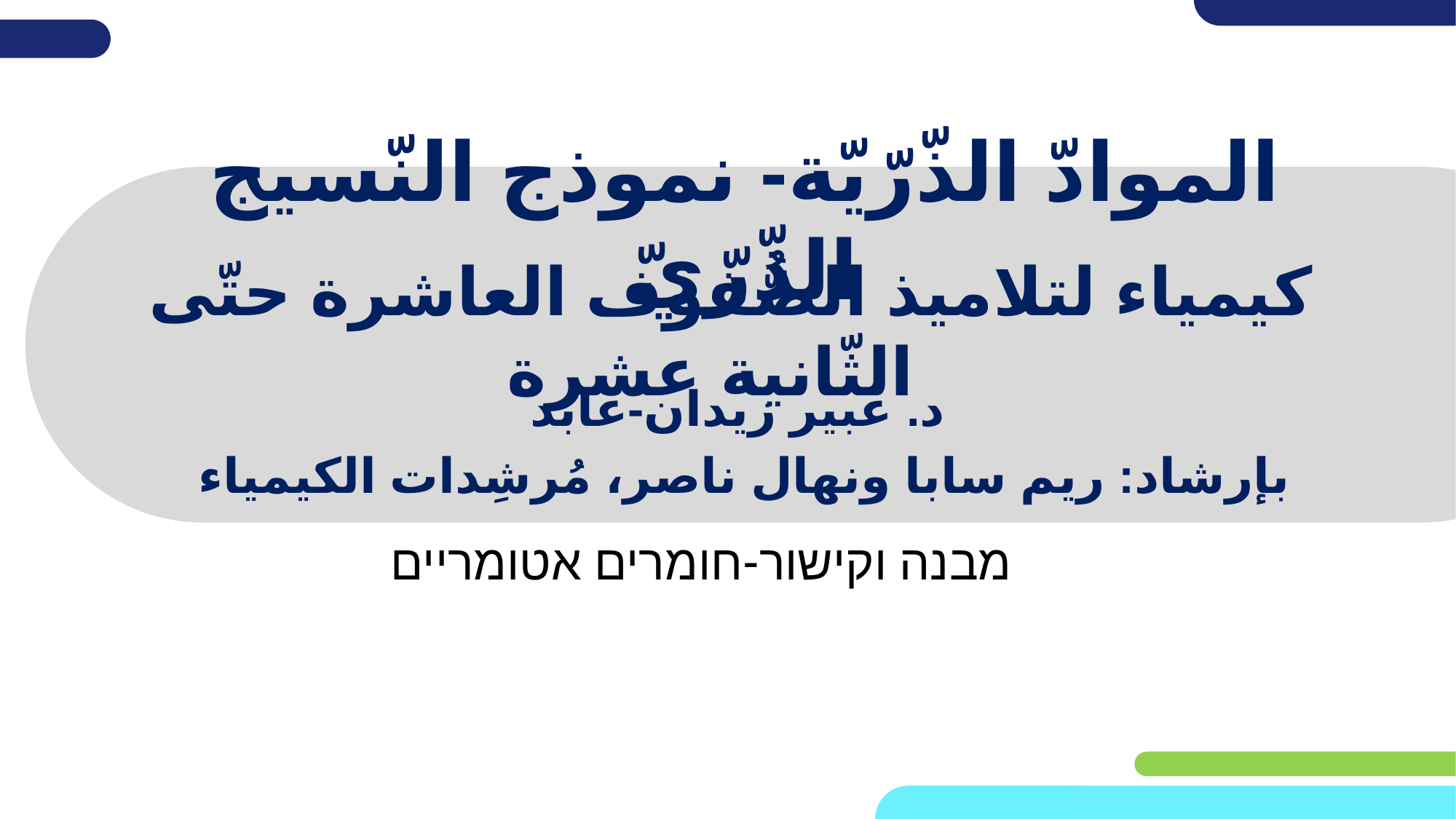

# الموادّ الذّرّيّة- نموذج النّسيج الذّرّيّ
كيمياء لتلاميذ الصُّفوف العاشرة حتّى الثّانية عشرة
 د. عبير زيدان-عابد
بإرشاد: ريم سابا ونهال ناصر، مُرشِدات الكيمياء
מבנה וקישור-חומרים אטומריים